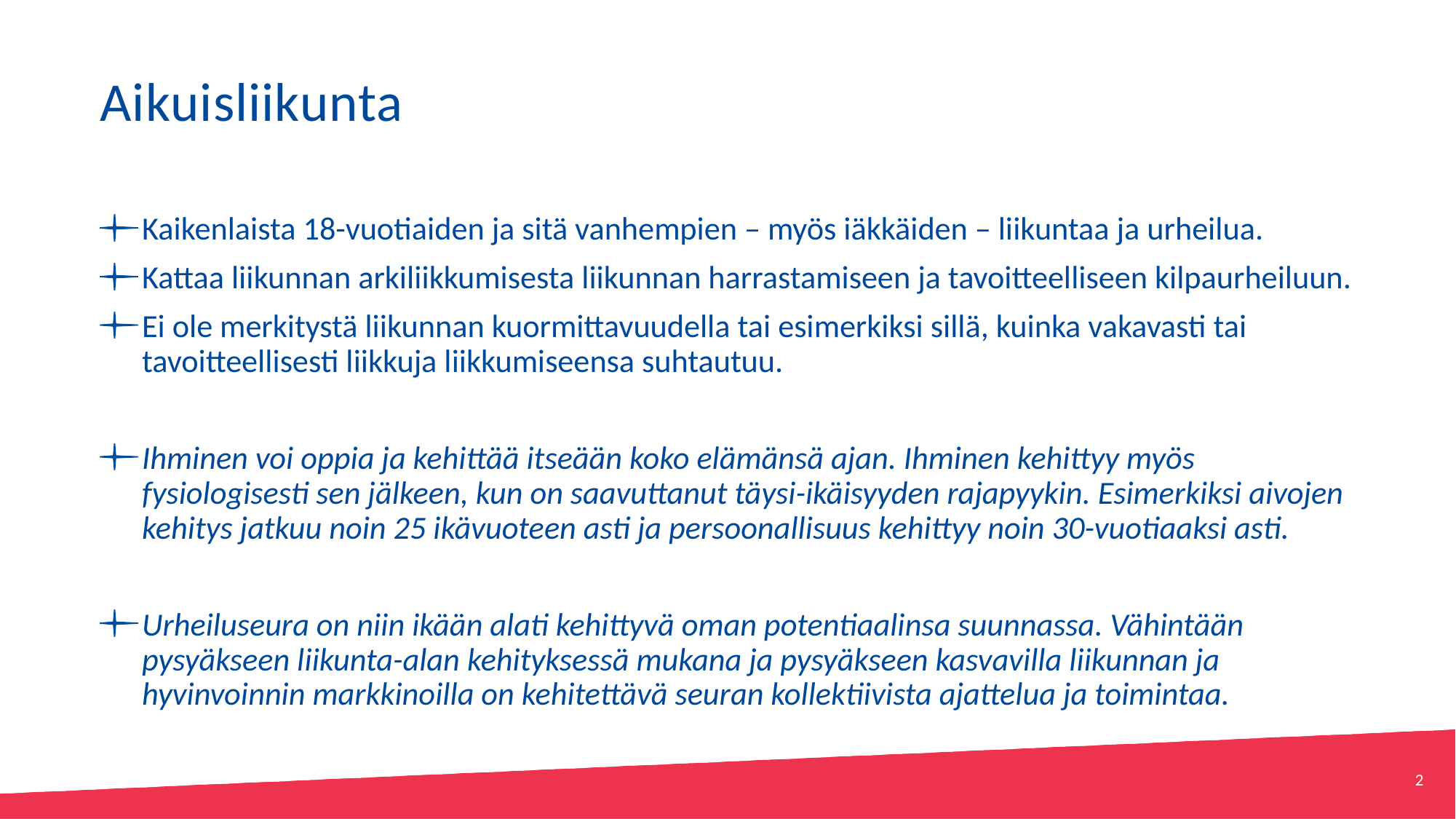

# Aikuisliikunta

Kaikenlaista 18-vuotiaiden ja sitä vanhempien – myös iäkkäiden – liikuntaa ja urheilua.
Kattaa liikunnan arkiliikkumisesta liikunnan harrastamiseen ja tavoitteelliseen kilpaurheiluun.
Ei ole merkitystä liikunnan kuormittavuudella tai esimerkiksi sillä, kuinka vakavasti tai tavoitteellisesti liikkuja liikkumiseensa suhtautuu.

Ihminen voi oppia ja kehittää itseään koko elämänsä ajan. Ihminen kehittyy myös fysiologisesti sen jälkeen, kun on saavuttanut täysi-ikäisyyden rajapyykin. Esimerkiksi aivojen kehitys jatkuu noin 25 ikävuoteen asti ja persoonallisuus kehittyy noin 30-vuotiaaksi asti.

Urheiluseura on niin ikään alati kehittyvä oman potentiaalinsa suunnassa. Vähintään pysyäkseen liikunta-alan kehityksessä mukana ja pysyäkseen kasvavilla liikunnan ja hyvinvoinnin markkinoilla on kehitettävä seuran kollektiivista ajattelua ja toimintaa.
2